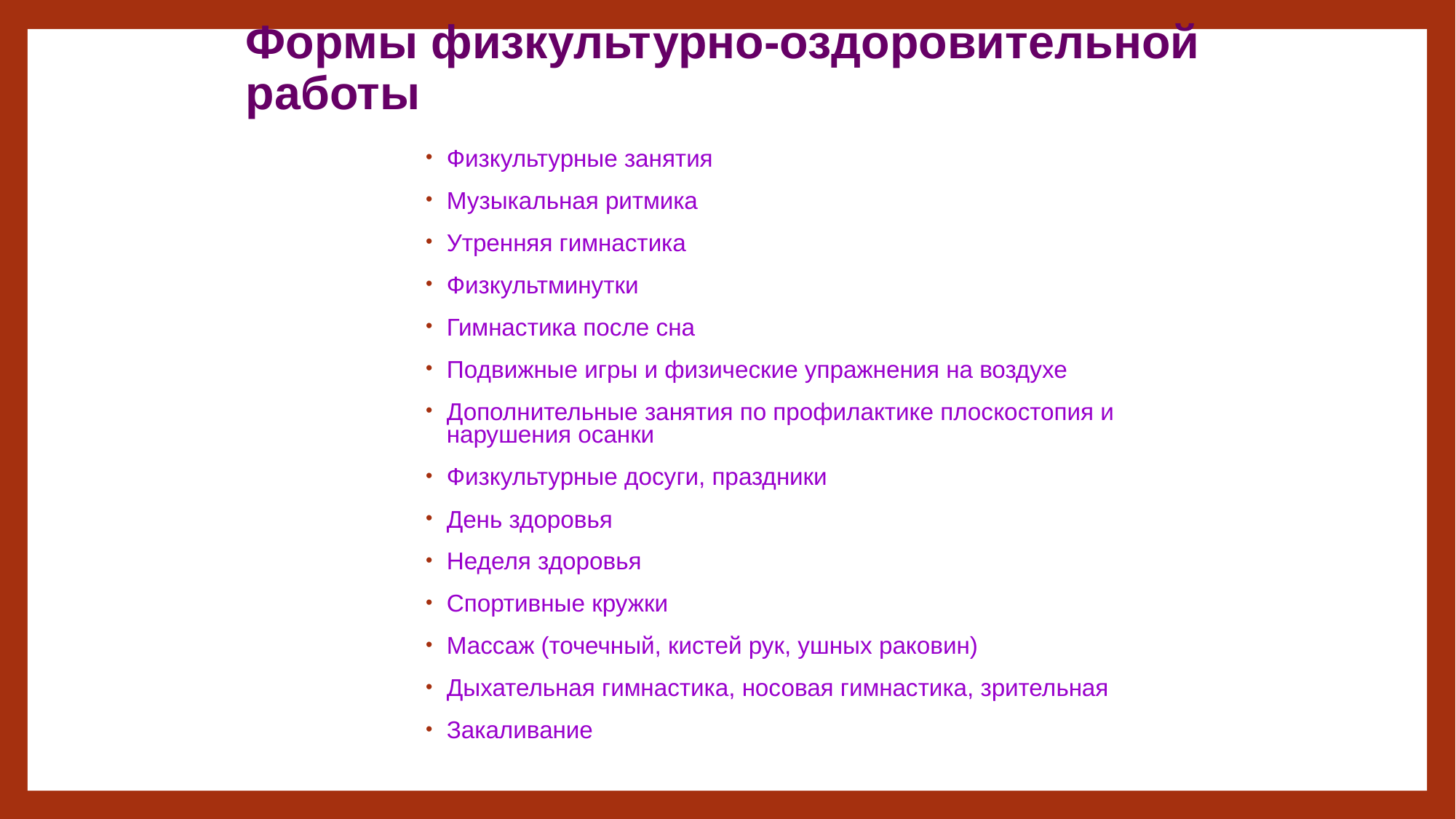

# Формы физкультурно-оздоровительной работы
Физкультурные занятия
Музыкальная ритмика
Утренняя гимнастика
Физкультминутки
Гимнастика после сна
Подвижные игры и физические упражнения на воздухе
Дополнительные занятия по профилактике плоскостопия и нарушения осанки
Физкультурные досуги, праздники
День здоровья
Неделя здоровья
Спортивные кружки
Массаж (точечный, кистей рук, ушных раковин)
Дыхательная гимнастика, носовая гимнастика, зрительная
Закаливание